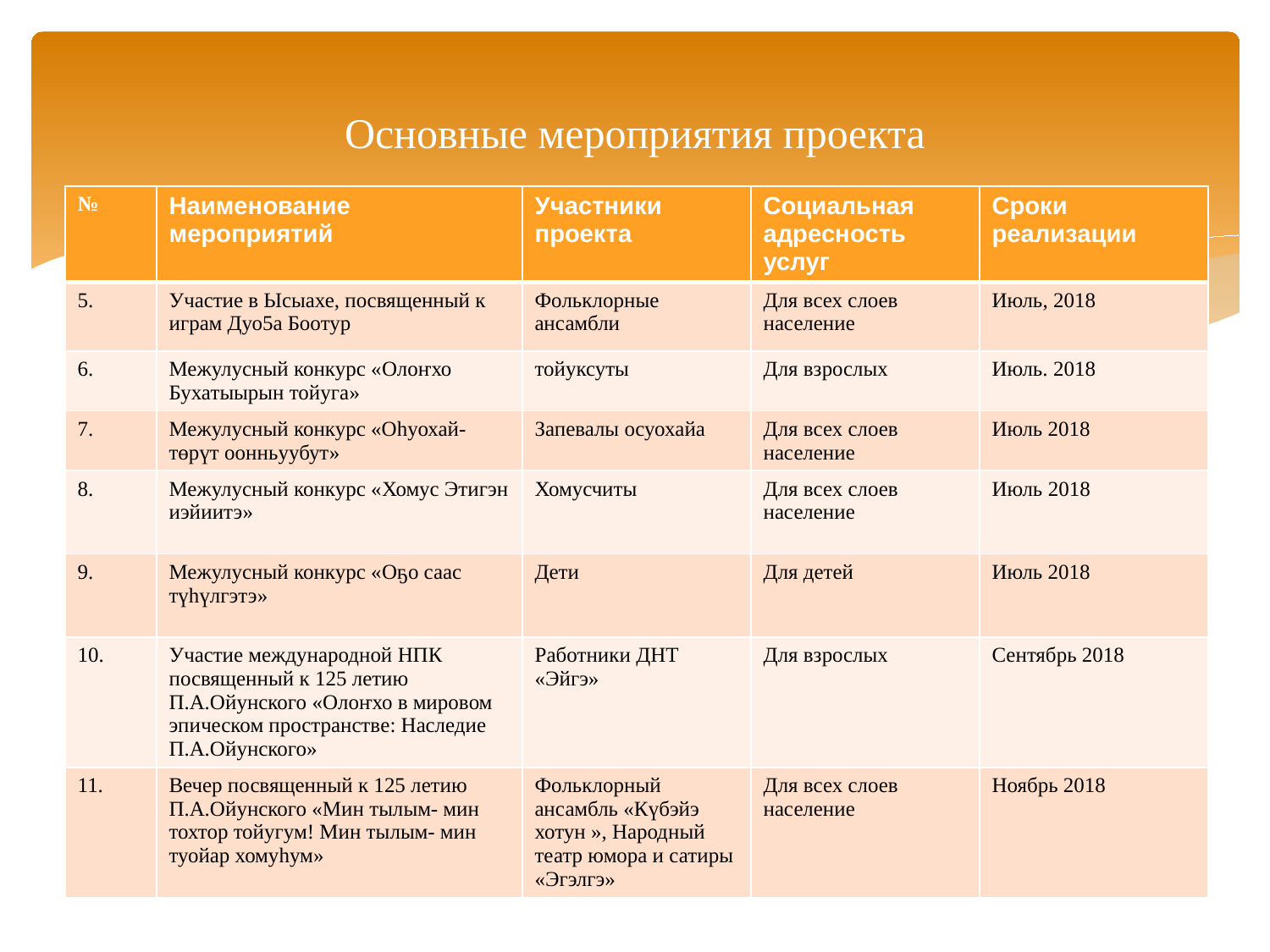

# Основные мероприятия проекта
| № | Наименование мероприятий | Участники проекта | Социальная адресность услуг | Сроки реализации |
| --- | --- | --- | --- | --- |
| 5. | Участие в Ысыахе, посвященный к играм Дуо5а Боотур | Фольклорные ансамбли | Для всех слоев население | Июль, 2018 |
| 6. | Межулусный конкурс «Олоҥхо Бухатыырын тойуга» | тойуксуты | Для взрослых | Июль. 2018 |
| 7. | Межулусный конкурс «Оһуохай-төрүт оонньуубут» | Запевалы осуохайа | Для всех слоев население | Июль 2018 |
| 8. | Межулусный конкурс «Хомус Этигэн иэйиитэ» | Хомусчиты | Для всех слоев население | Июль 2018 |
| 9. | Межулусный конкурс «Оҕо саас түһүлгэтэ» | Дети | Для детей | Июль 2018 |
| 10. | Участие международной НПК посвященный к 125 летию П.А.Ойунского «Олоҥхо в мировом эпическом пространстве: Наследие П.А.Ойунского» | Работники ДНТ «Эйгэ» | Для взрослых | Сентябрь 2018 |
| 11. | Вечер посвященный к 125 летию П.А.Ойунского «Мин тылым- мин тохтор тойугум! Мин тылым- мин туойар хомуһум» | Фольклорный ансамбль «Күбэйэ хотун », Народный театр юмора и сатиры «Эгэлгэ» | Для всех слоев население | Ноябрь 2018 |